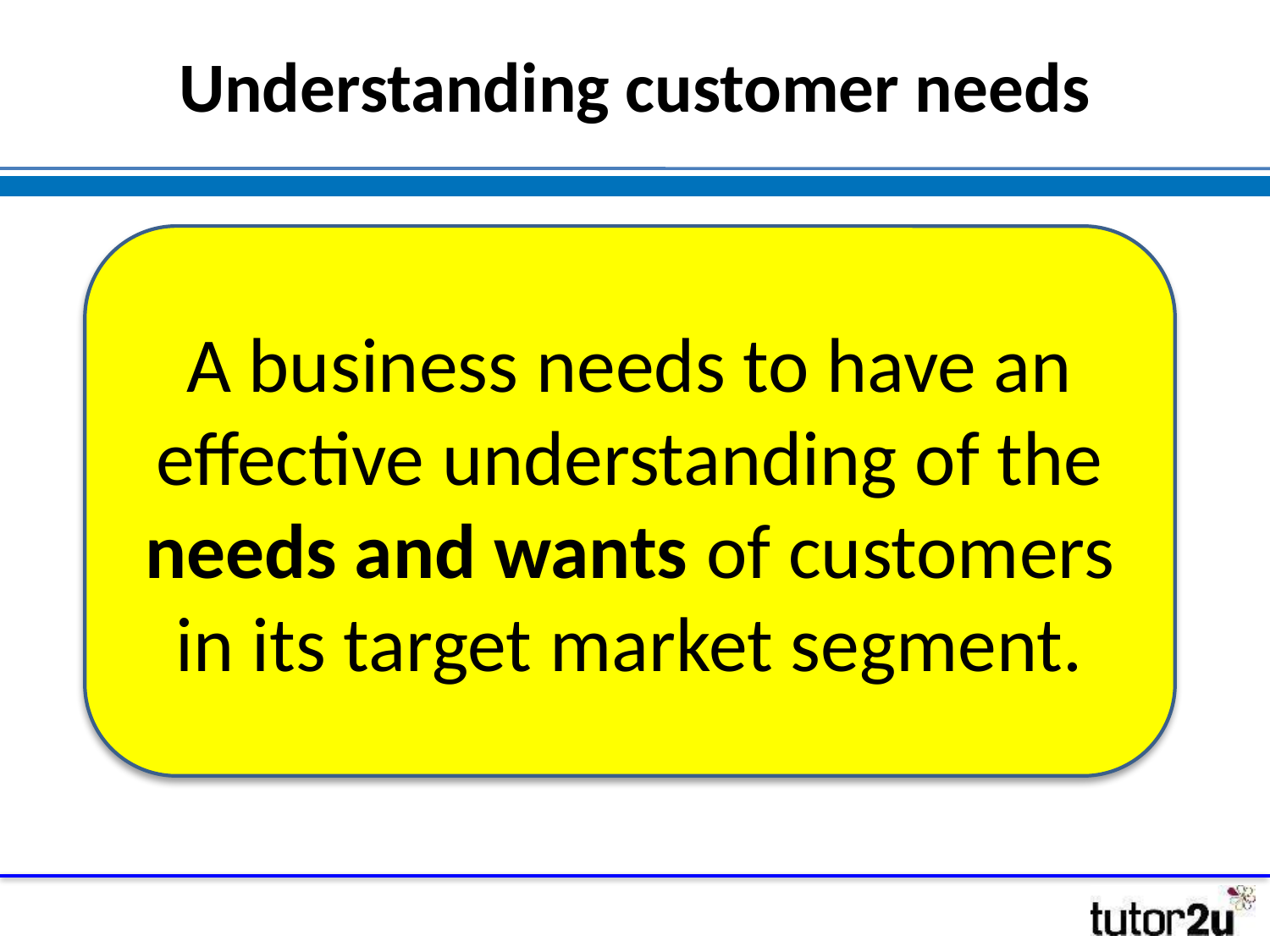

# Understanding customer needs
A business needs to have an effective understanding of the needs and wants of customers in its target market segment.